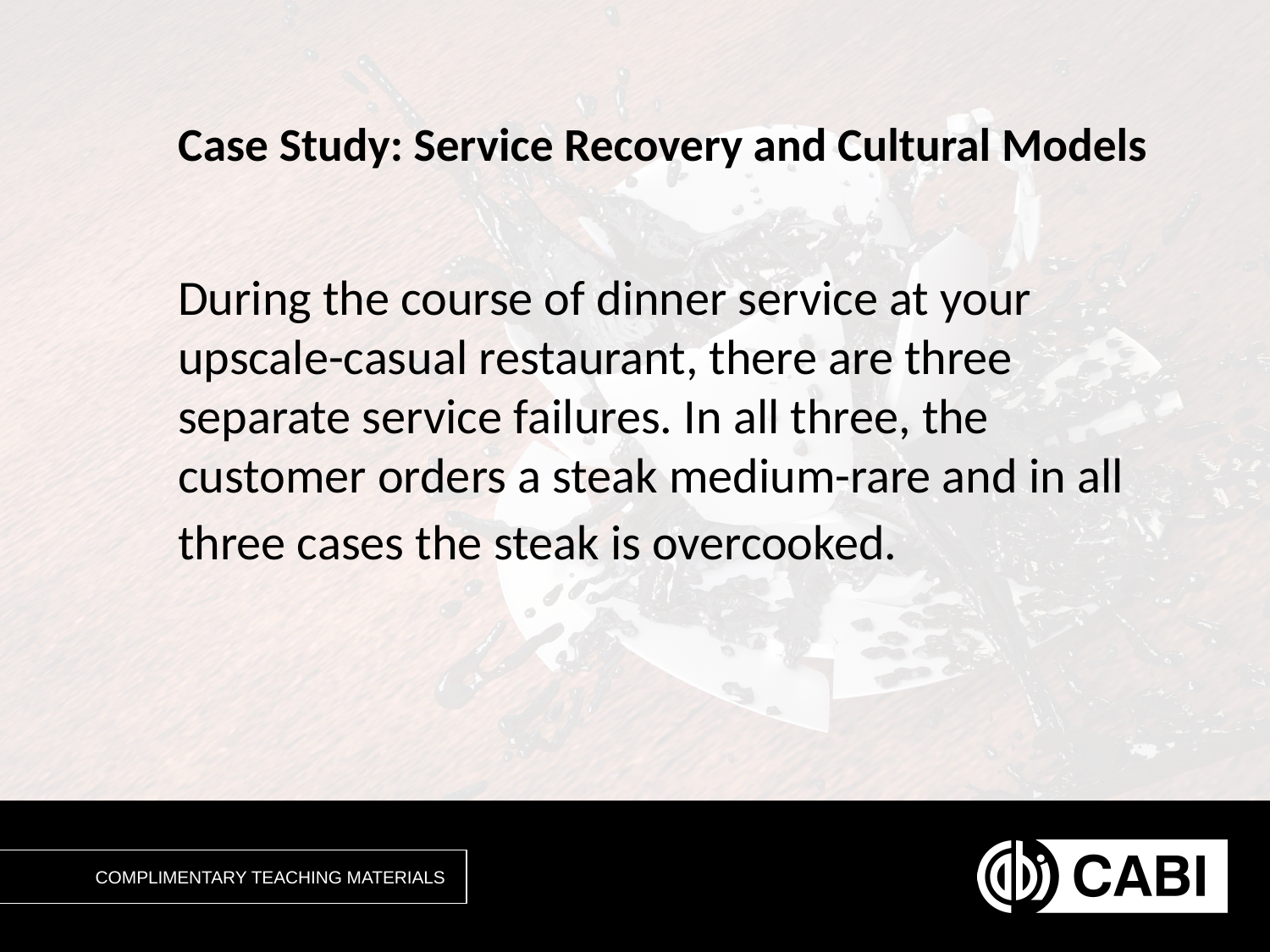

# Case Study: Service Recovery and Cultural Models
During the course of dinner service at your upscale-casual restaurant, there are three separate service failures. In all three, the customer orders a steak medium-rare and in all three cases the steak is overcooked.